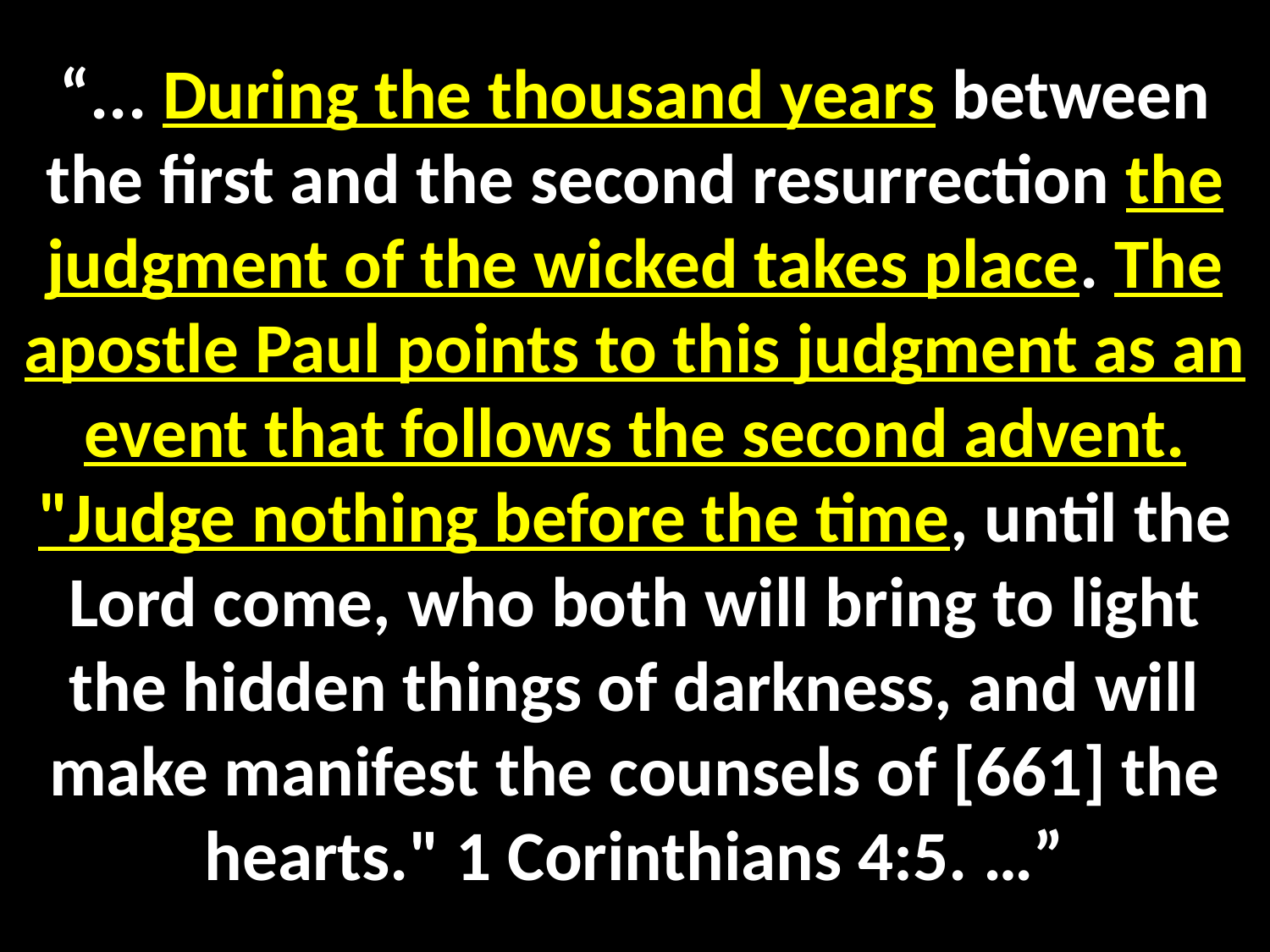

“... During the thousand years between the first and the second resurrection the judgment of the wicked takes place. The apostle Paul points to this judgment as an event that follows the second advent. "Judge nothing before the time, until the Lord come, who both will bring to light the hidden things of darkness, and will make manifest the counsels of [661] the hearts." 1 Corinthians 4:5. …”